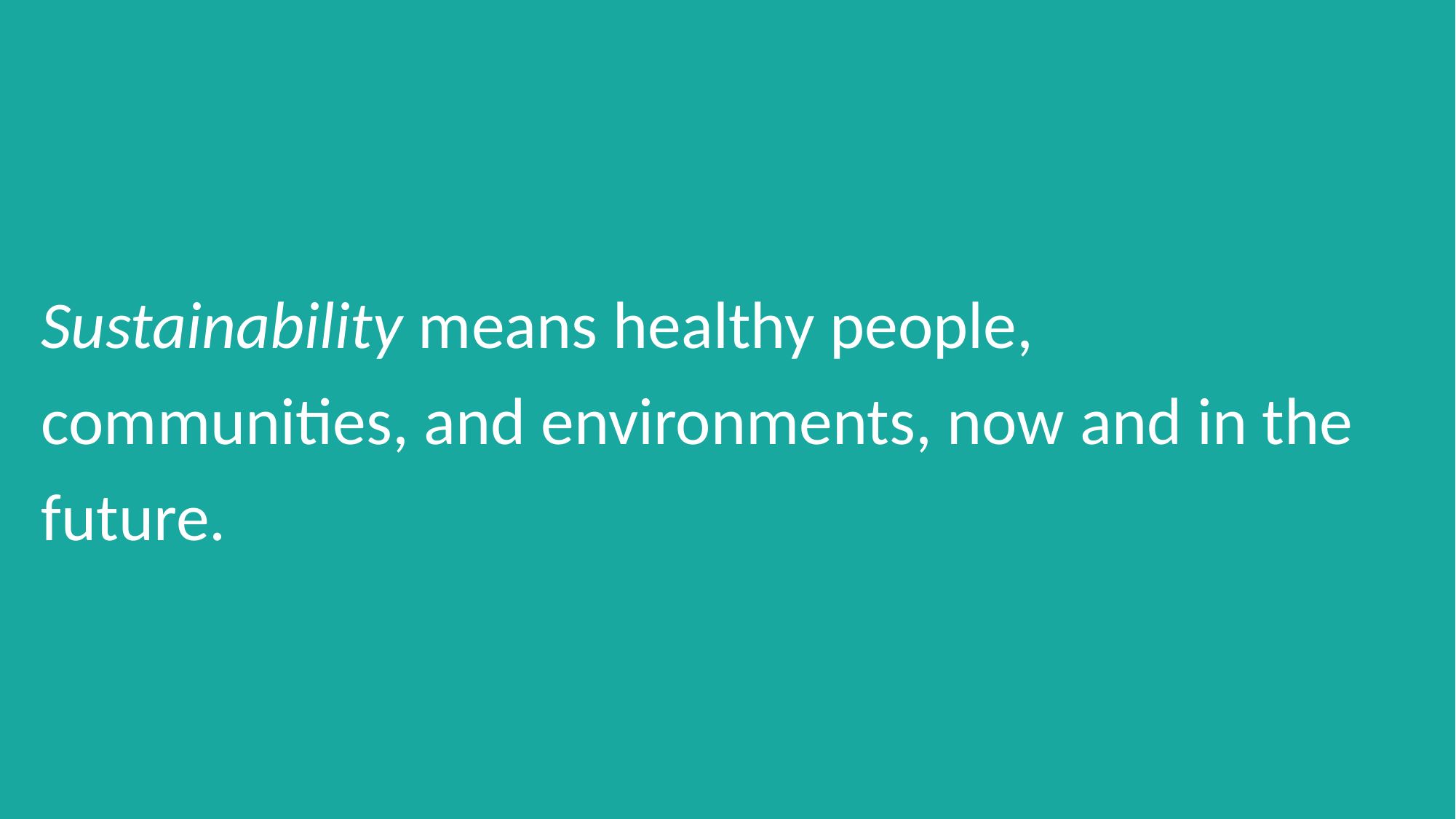

# Sustainability means healthy people, communities, and environments, now and in the future.